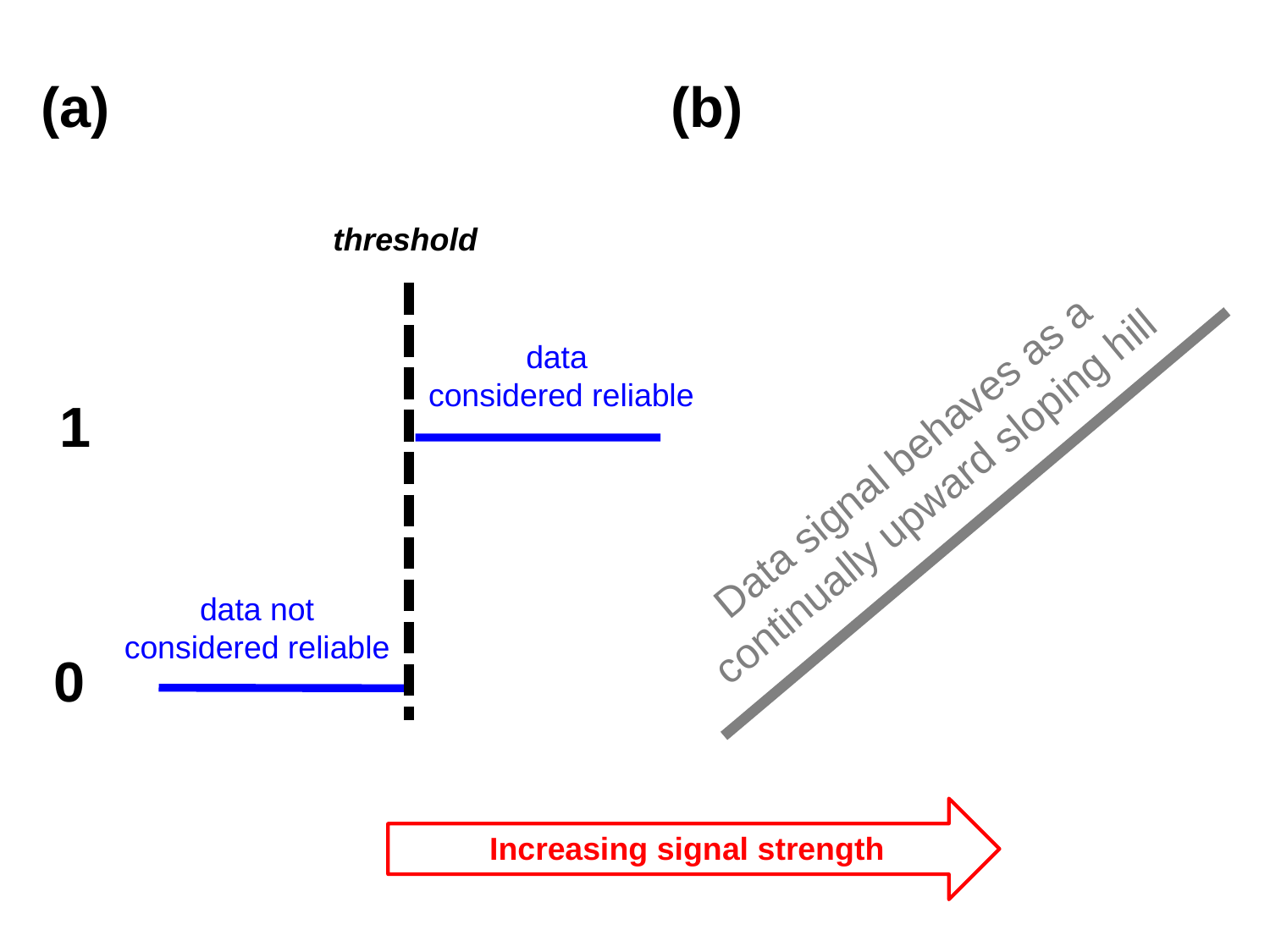

(a)
(b)
threshold
data
considered reliable
1
Data signal behaves as a continually upward sloping hill

data not considered reliable
0

Increasing signal strength